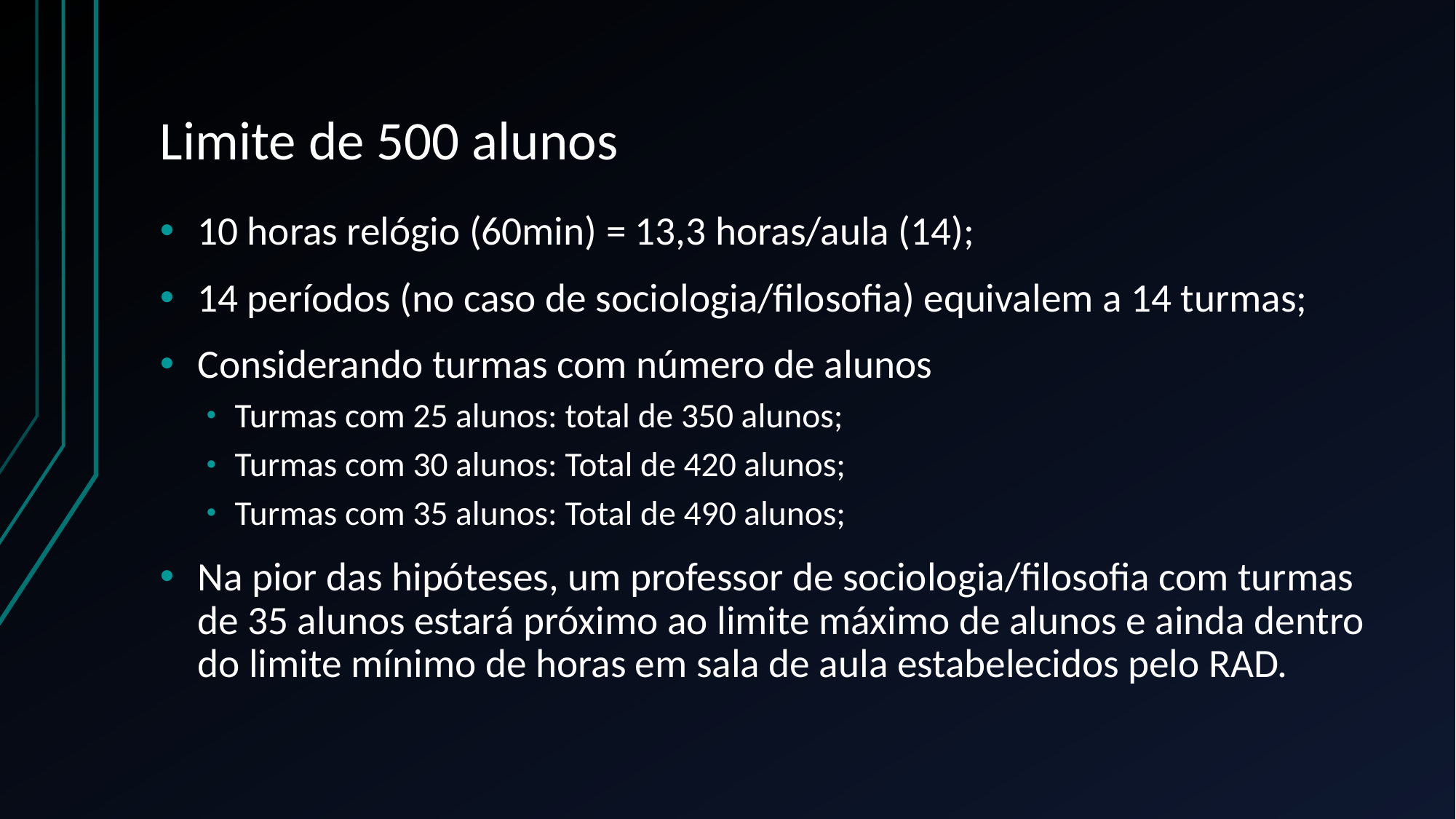

# Limite de 500 alunos
10 horas relógio (60min) = 13,3 horas/aula (14);
14 períodos (no caso de sociologia/filosofia) equivalem a 14 turmas;
Considerando turmas com número de alunos
Turmas com 25 alunos: total de 350 alunos;
Turmas com 30 alunos: Total de 420 alunos;
Turmas com 35 alunos: Total de 490 alunos;
Na pior das hipóteses, um professor de sociologia/filosofia com turmas de 35 alunos estará próximo ao limite máximo de alunos e ainda dentro do limite mínimo de horas em sala de aula estabelecidos pelo RAD.